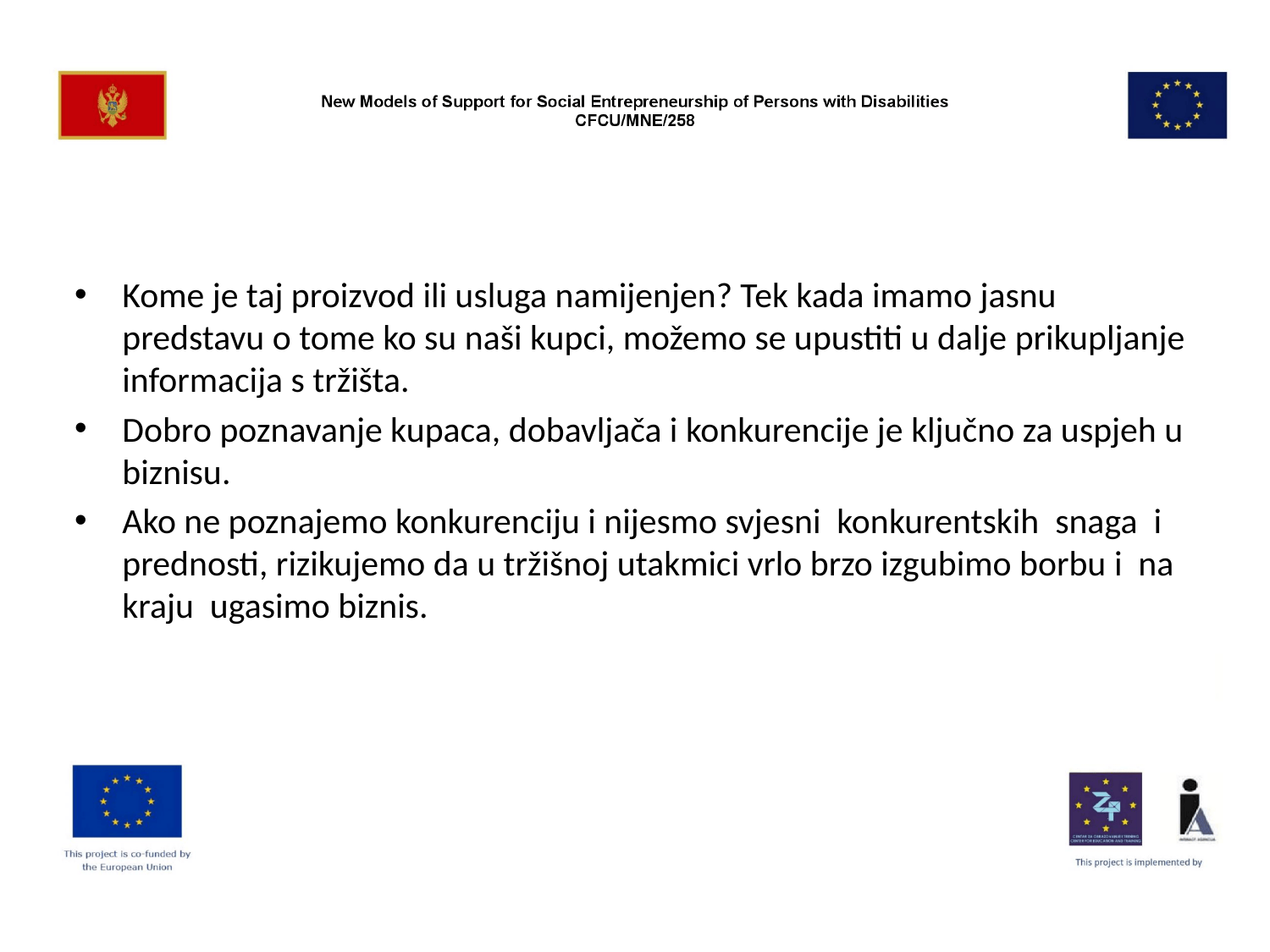

#
Kome je taj proizvod ili usluga namijenjen? Tek kada imamo jasnu predstavu o tome ko su naši kupci, možemo se upustiti u dalje prikupljanje informacija s tržišta.
Dobro poznavanje kupaca, dobavljača i konkurencije je ključno za uspjeh u biznisu.
Ako ne poznajemo konkurenciju i nijesmo svjesni  konkurentskih  snaga  i  prednosti, rizikujemo da u tržišnoj utakmici vrlo brzo izgubimo borbu i  na kraju  ugasimo biznis.